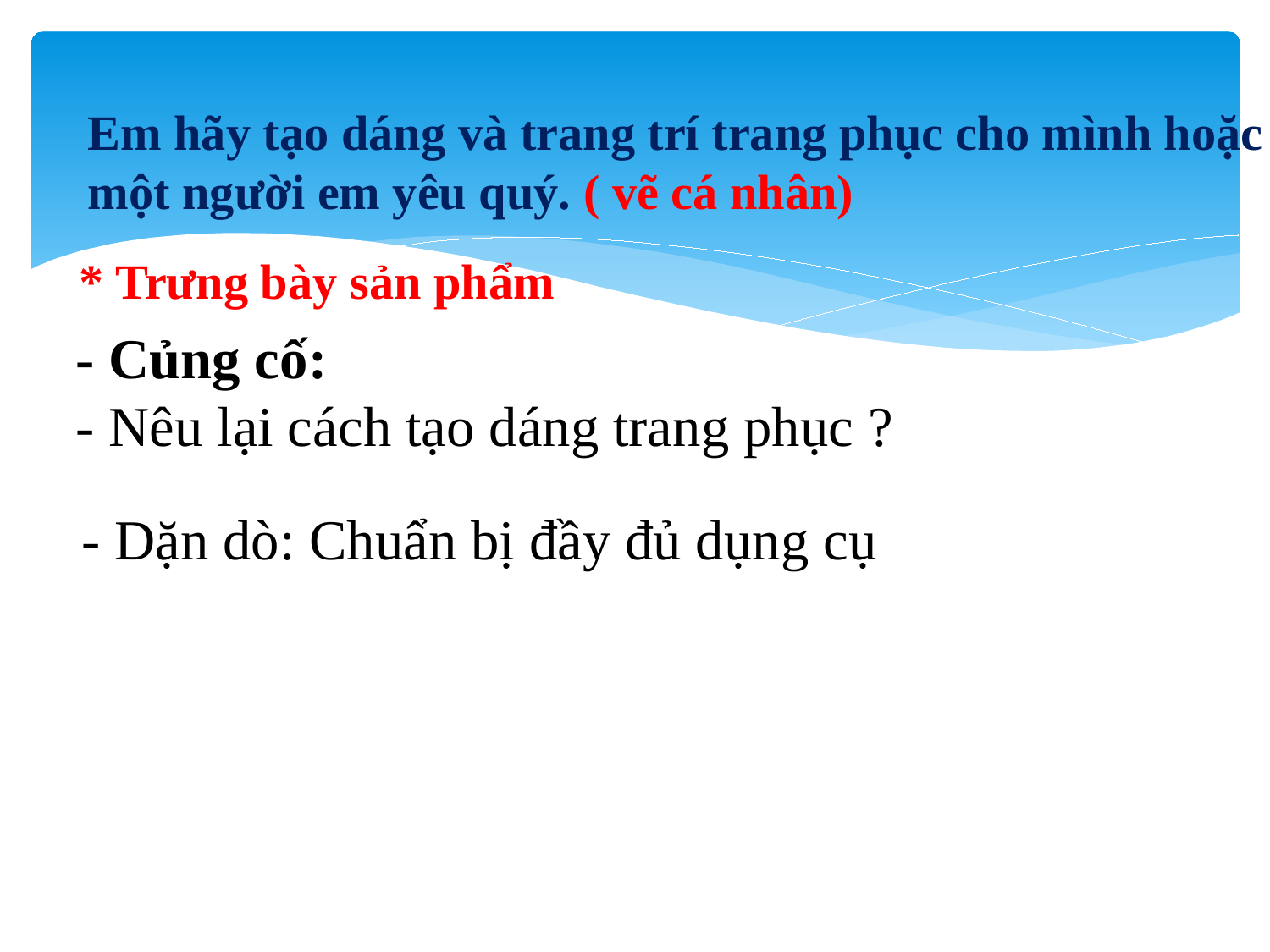

Em hãy tạo dáng và trang trí trang phục cho mình hoặc
một người em yêu quý. ( vẽ cá nhân)
* Trưng bày sản phẩm
- Củng cố:
- Nêu lại cách tạo dáng trang phục ?
- Dặn dò: Chuẩn bị đầy đủ dụng cụ